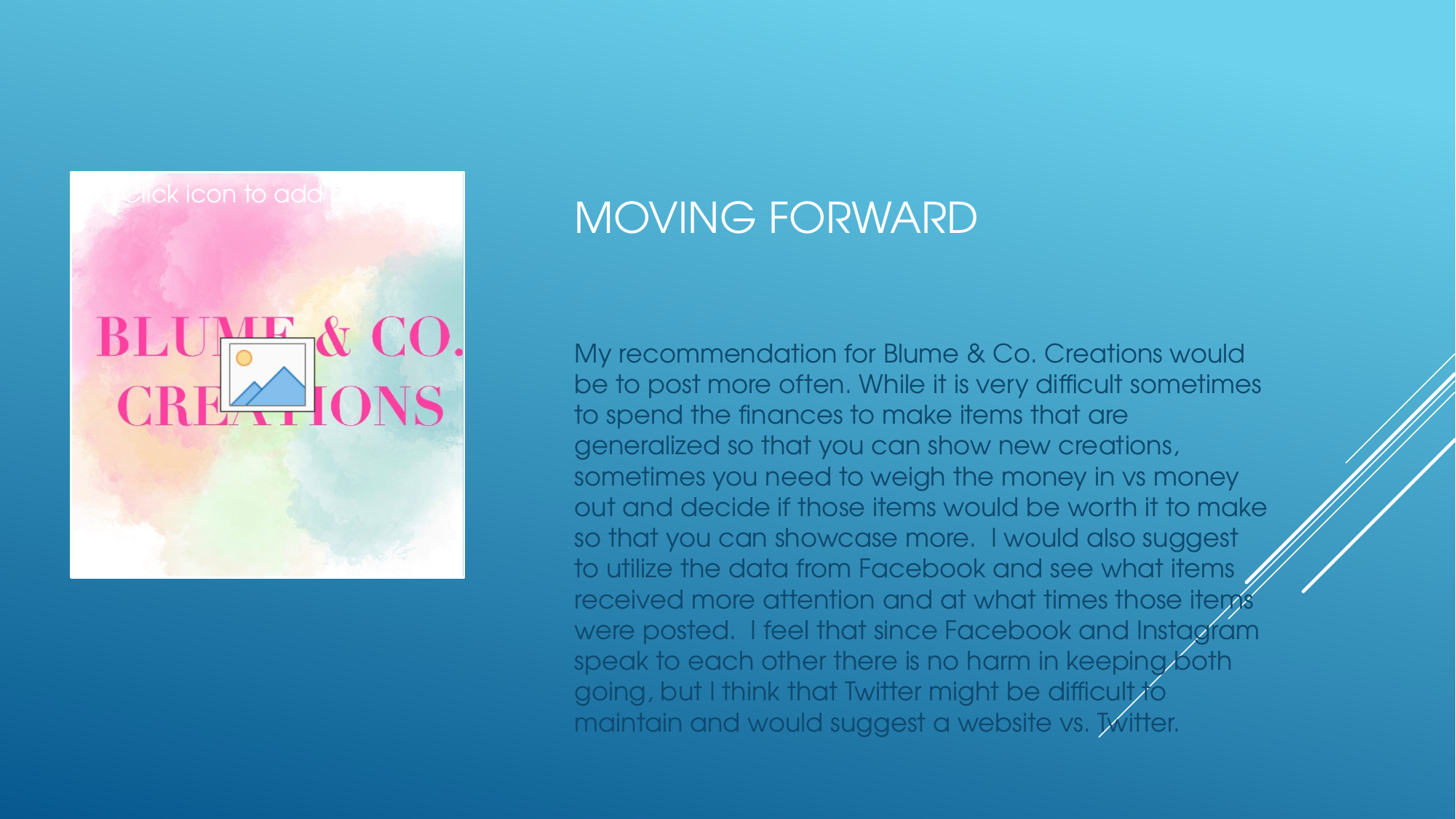

# Moving forward
My recommendation for Blume & Co. Creations would be to post more often. While it is very difficult sometimes to spend the finances to make items that are generalized so that you can show new creations, sometimes you need to weigh the money in vs money out and decide if those items would be worth it to make so that you can showcase more.  I would also suggest to utilize the data from Facebook and see what items received more attention and at what times those items were posted.  I feel that since Facebook and Instagram speak to each other there is no harm in keeping both going, but I think that Twitter might be difficult to maintain and would suggest a website vs. Twitter.